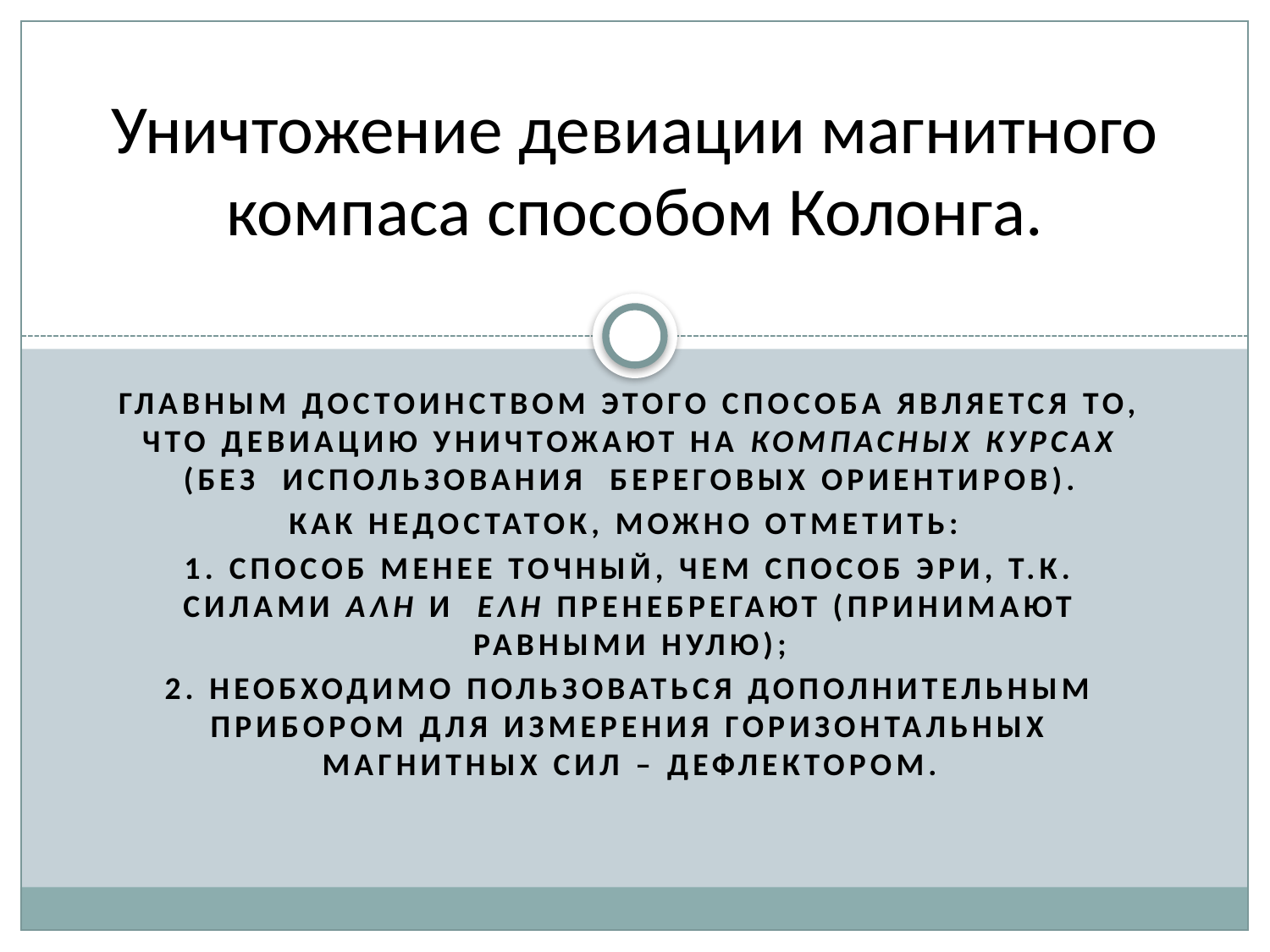

# Уничтожение девиации магнитного компаса способом Колонга.
Главным достоинством этого способа является то, что девиацию уничтожают на компасных курсах (без  использования  береговых ориентиров).
Как недостаток, можно отметить:
1. способ менее точный, чем способ Эри, т.к. силами AλH и  EλH пренебрегают (принимают равными нулю);
2. необходимо пользоваться дополнительным прибором для измерения горизонтальных магнитных сил – дефлектором.